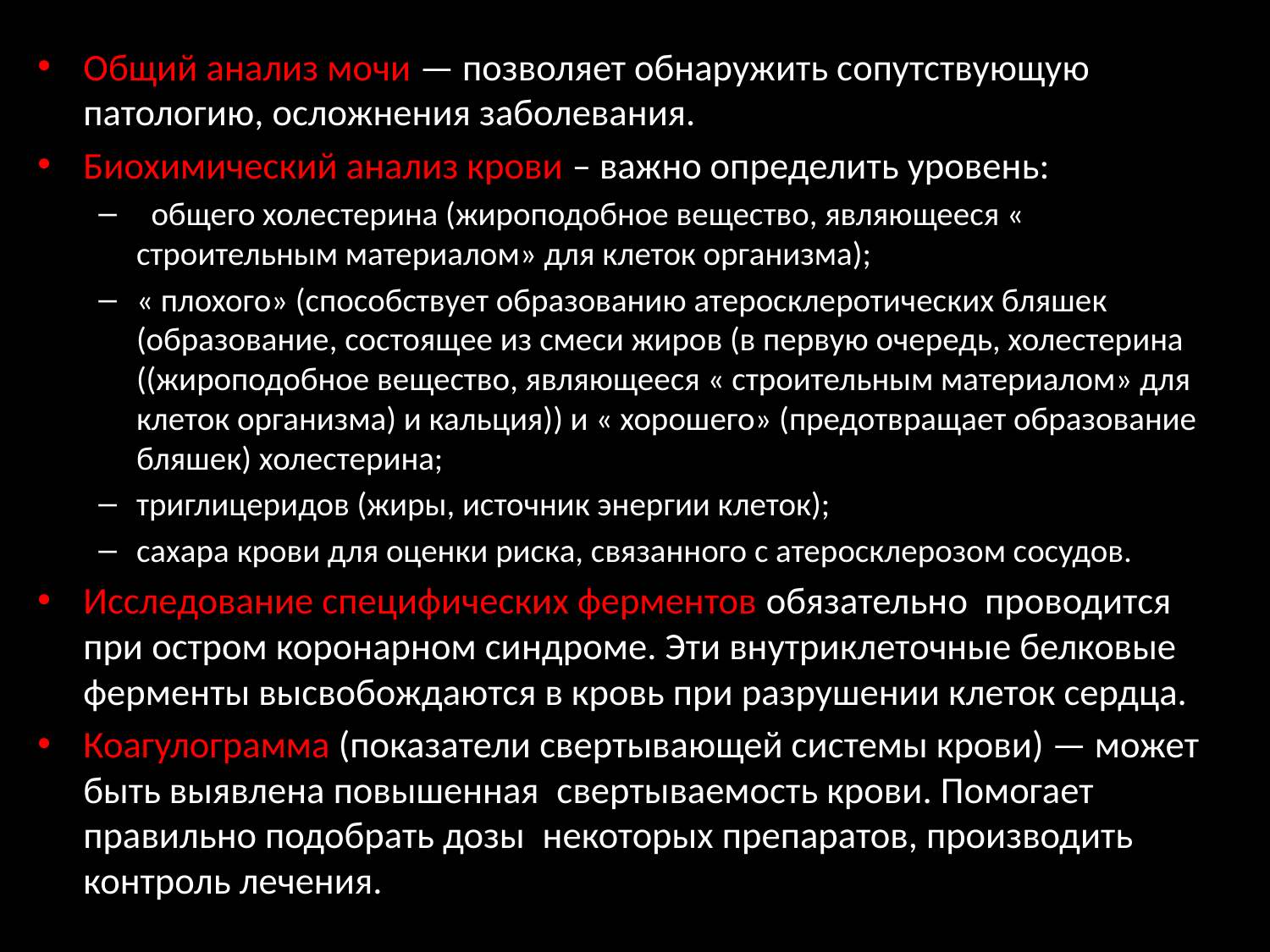

Общий анализ мочи — позволяет обнаружить сопутствующую патологию, осложнения заболевания.
Биохимический анализ крови – важно определить уровень:
  общего холестерина (жироподобное вещество, являющееся « строительным материалом» для клеток организма);
« плохого» (способствует образованию атеросклеротических бляшек (образование, состоящее из смеси жиров (в первую очередь, холестерина ((жироподобное вещество, являющееся « строительным материалом» для клеток организма) и кальция)) и « хорошего» (предотвращает образование бляшек) холестерина;
триглицеридов (жиры, источник энергии клеток);
сахара крови для оценки риска, связанного с атеросклерозом сосудов.
Исследование специфических ферментов обязательно  проводится при остром коронарном синдроме. Эти внутриклеточные белковые ферменты высвобождаются в кровь при разрушении клеток сердца.
Коагулограмма (показатели свертывающей системы крови) — может быть выявлена повышенная  свертываемость крови. Помогает правильно подобрать дозы  некоторых препаратов, производить контроль лечения.